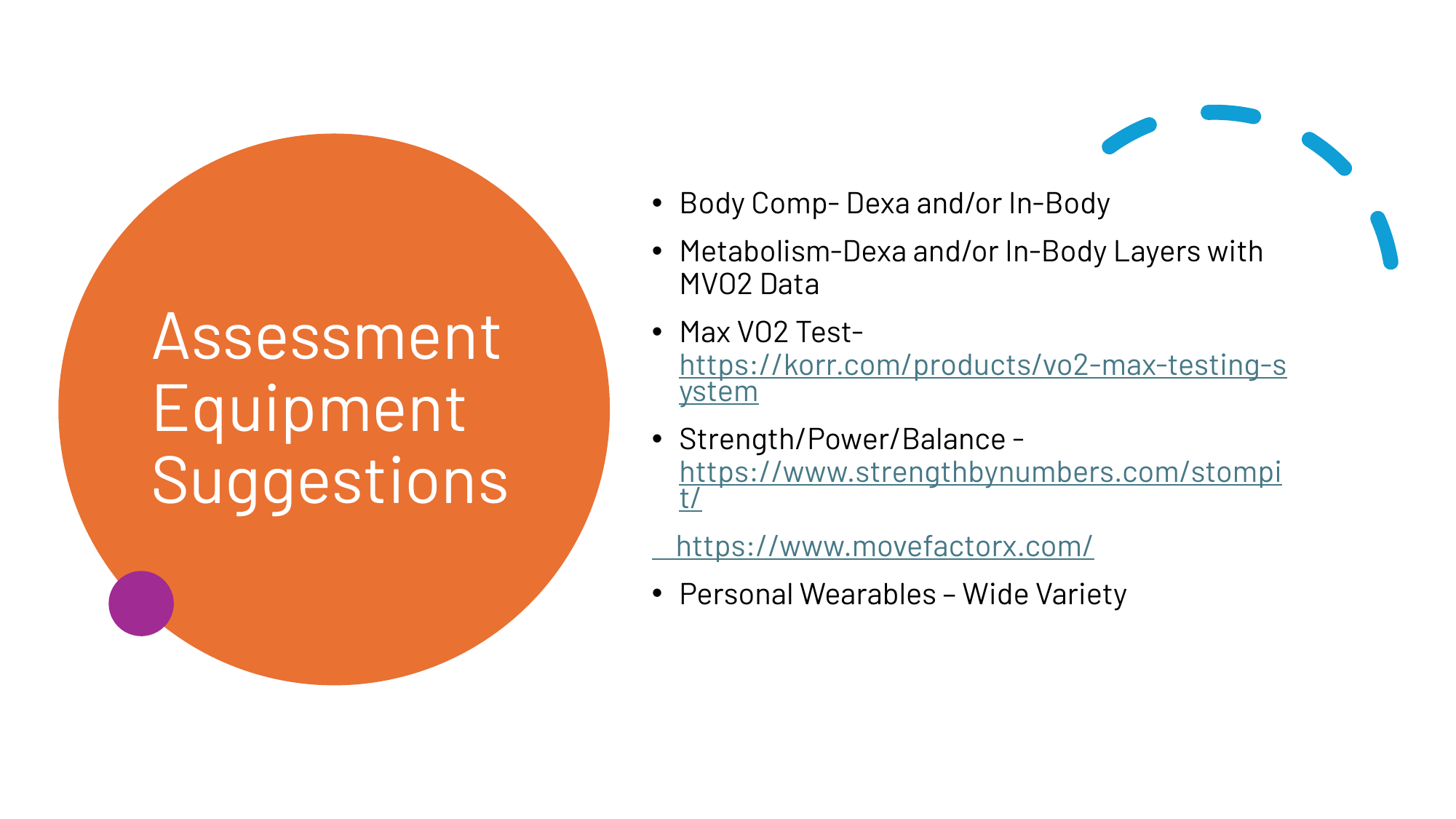

# Assessment Equipment Suggestions
Body Comp- Dexa and/or In-Body
Metabolism-Dexa and/or In-Body Layers with MVO2 Data
Max VO2 Test- https://korr.com/products/vo2-max-testing-system
Strength/Power/Balance - https://www.strengthbynumbers.com/stompit/
    https://www.movefactorx.com/
Personal Wearables – Wide Variety